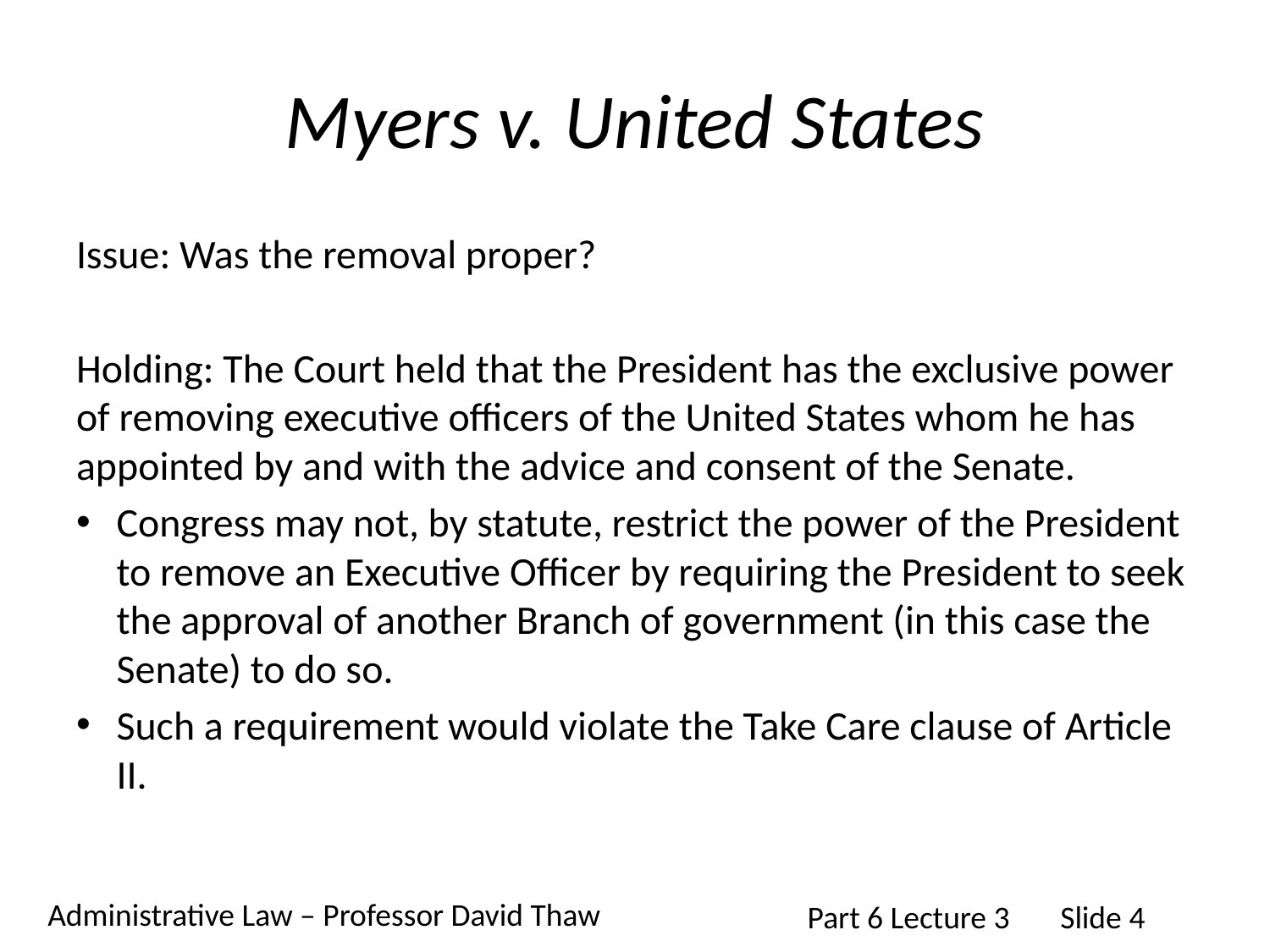

# Myers v. United States
Issue: Was the removal proper?

Holding: The Court held that the President has the exclusive power of removing executive officers of the United States whom he has appointed by and with the advice and consent of the Senate.
Congress may not, by statute, restrict the power of the President to remove an Executive Officer by requiring the President to seek the approval of another Branch of government (in this case the Senate) to do so.
Such a requirement would violate the Take Care clause of Article II.